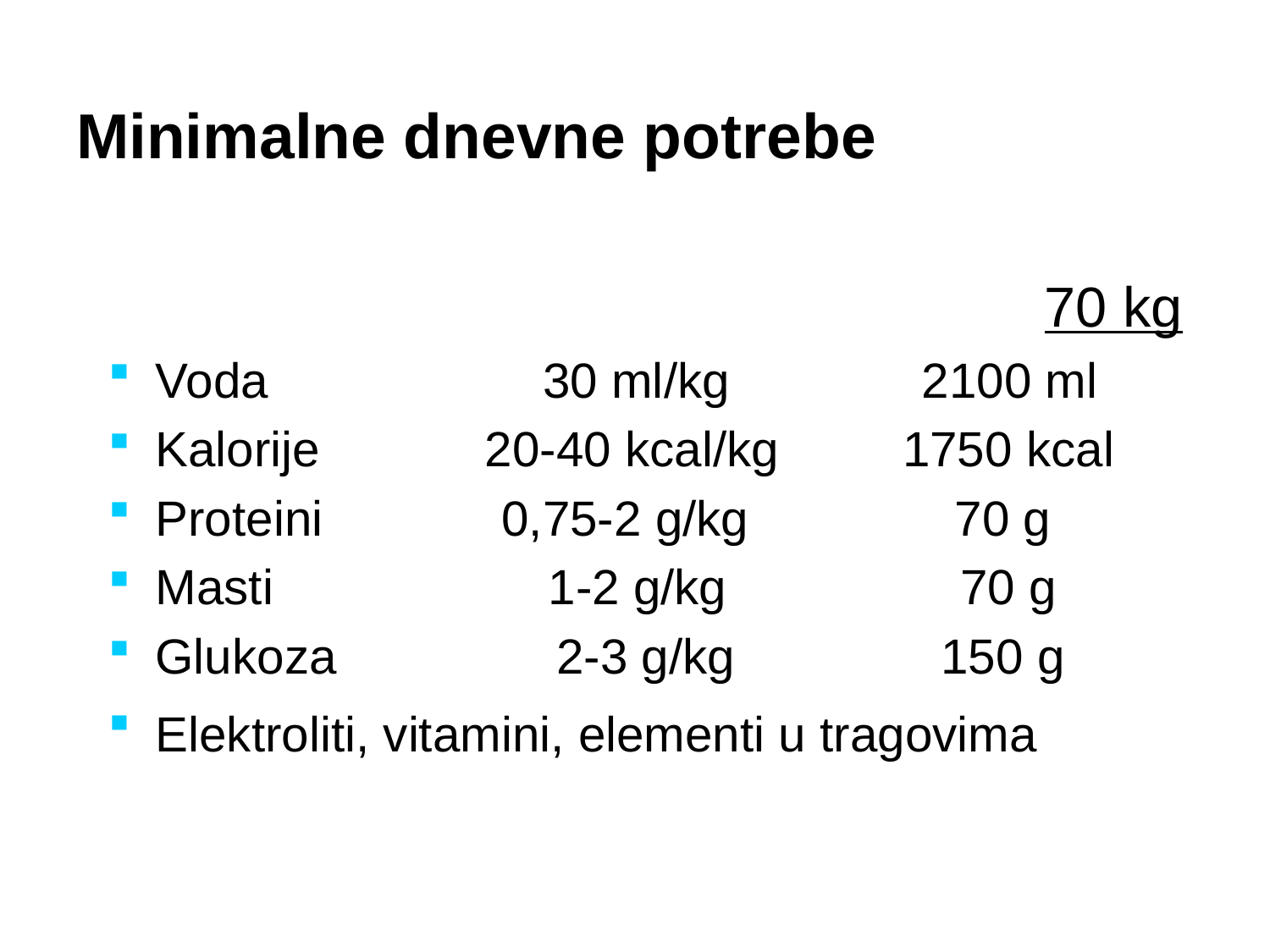

Minimalne dnevne potrebe
								70 kg
Voda                    30 ml/kg              2100 ml
Kalorije            20-40 kcal/kg         1750 kcal
Proteini             0,75-2 g/kg               70 g
Masti                    1-2 g/kg                 70 g
Glukoza                2-3 g/kg               150 g
Elektroliti, vitamini, elementi u tragovima